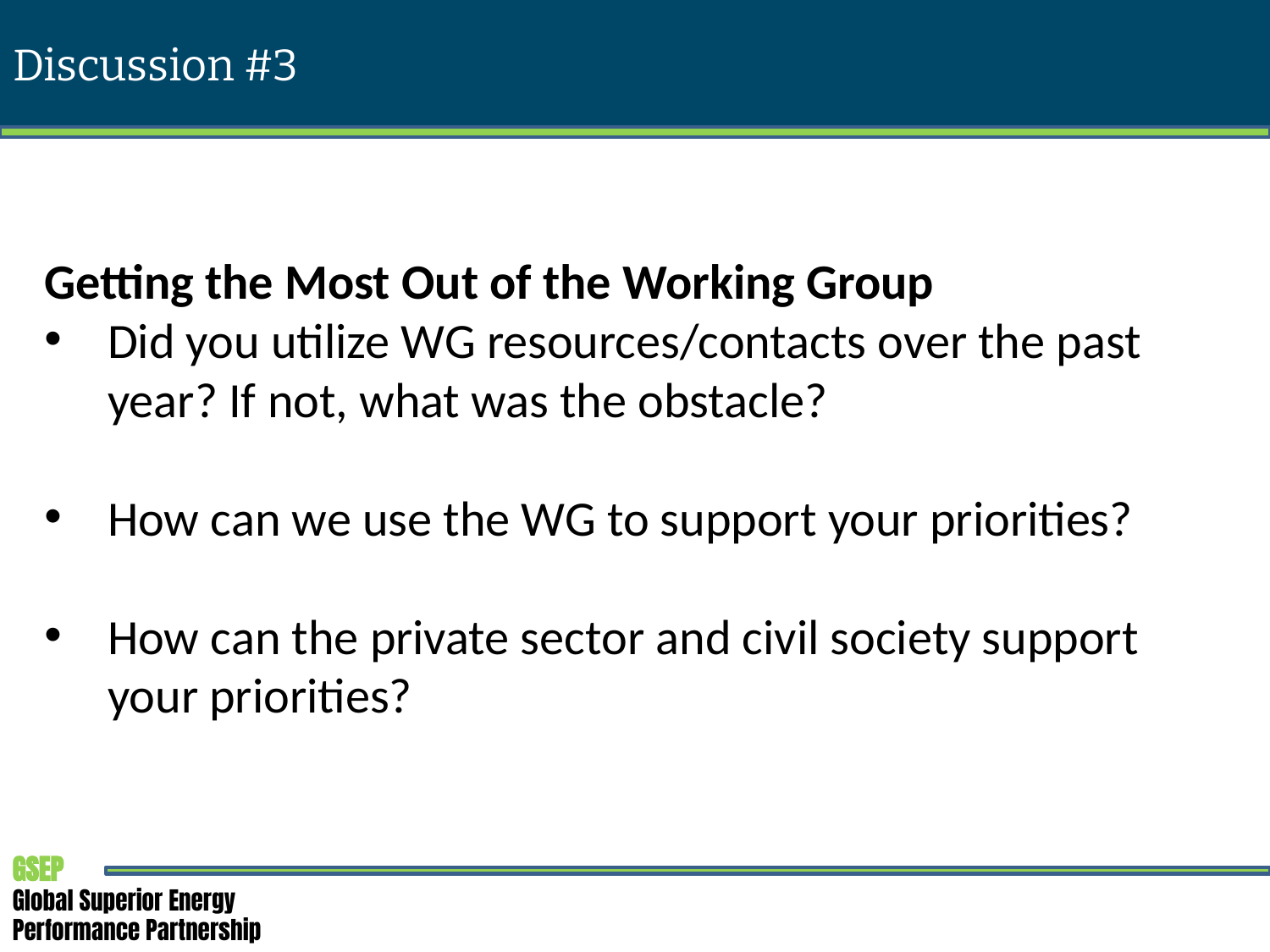

# Discussion #3
Getting the Most Out of the Working Group
Did you utilize WG resources/contacts over the past year? If not, what was the obstacle?
How can we use the WG to support your priorities?
How can the private sector and civil society support your priorities?